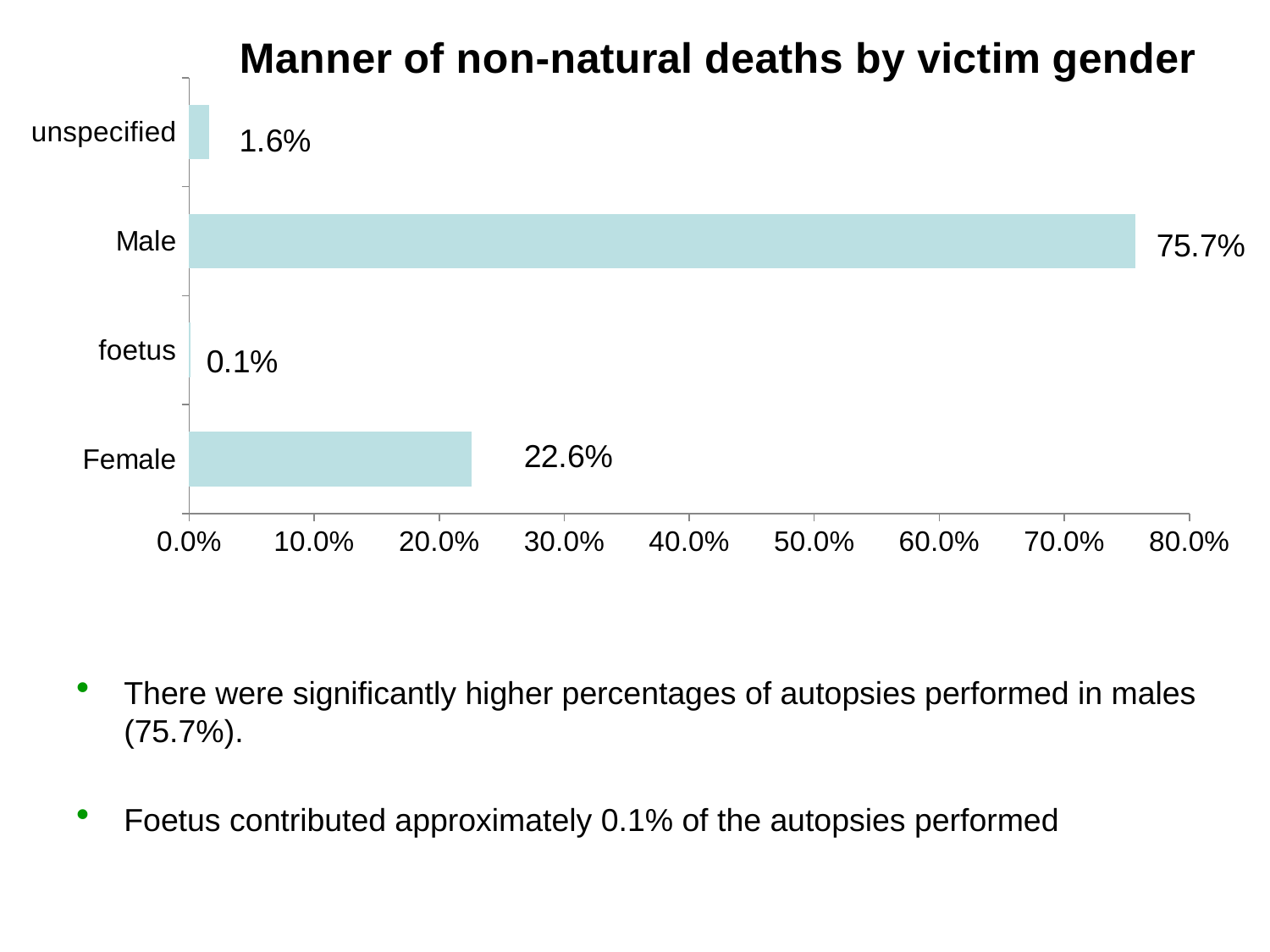

### Chart: Manner of non-natural deaths by victim gender

| Category | Percent |
|---|---|
| Female | 0.226 |
| foetus | 0.0010000000000000013 |
| Male | 0.7570000000000008 |
| unspecified | 0.01600000000000002 |
There were significantly higher percentages of autopsies performed in males (75.7%).

Foetus contributed approximately 0.1% of the autopsies performed